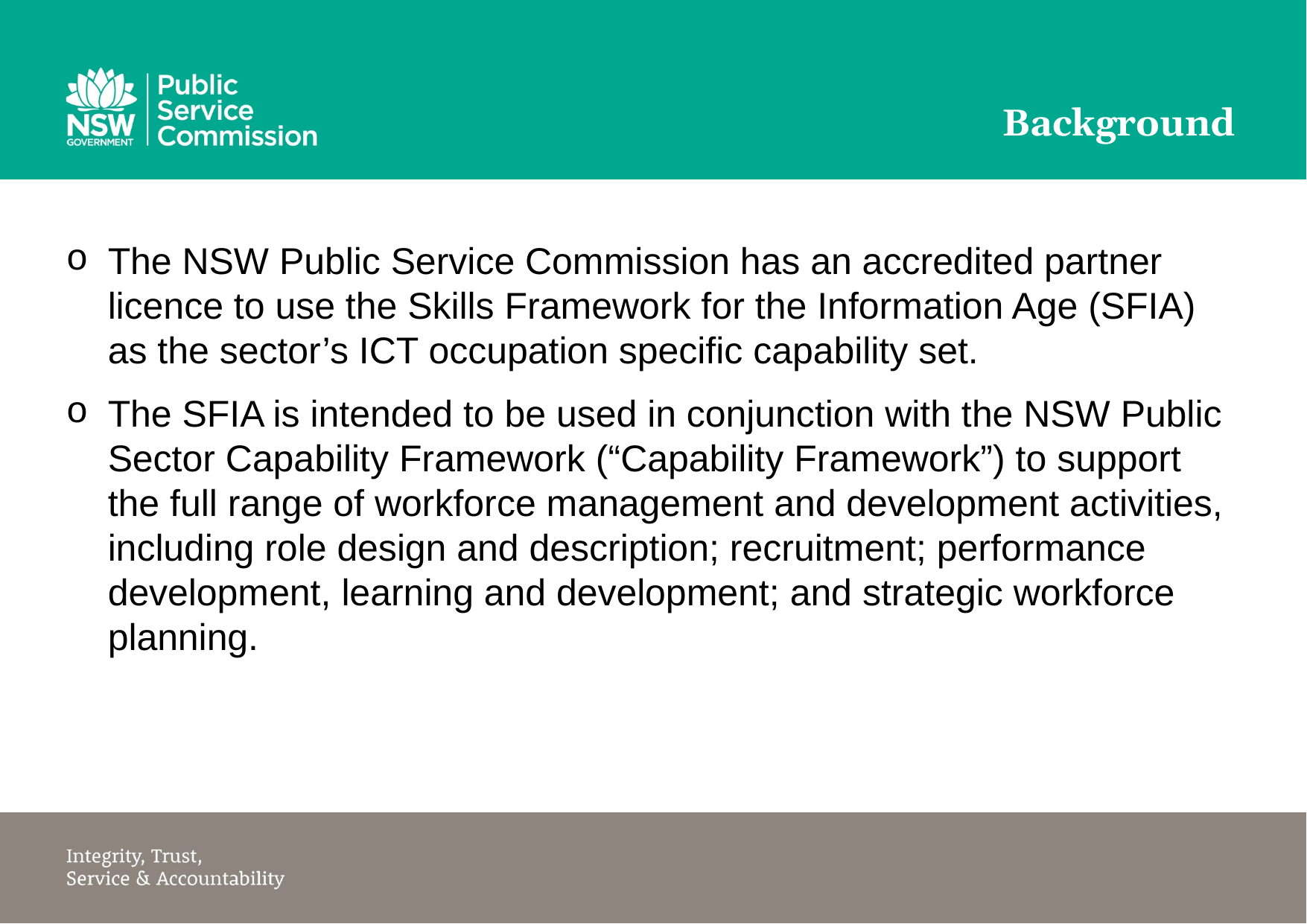

# Background
The NSW Public Service Commission has an accredited partner licence to use the Skills Framework for the Information Age (SFIA) as the sector’s ICT occupation specific capability set.
The SFIA is intended to be used in conjunction with the NSW Public Sector Capability Framework (“Capability Framework”) to support the full range of workforce management and development activities, including role design and description; recruitment; performance development, learning and development; and strategic workforce planning.